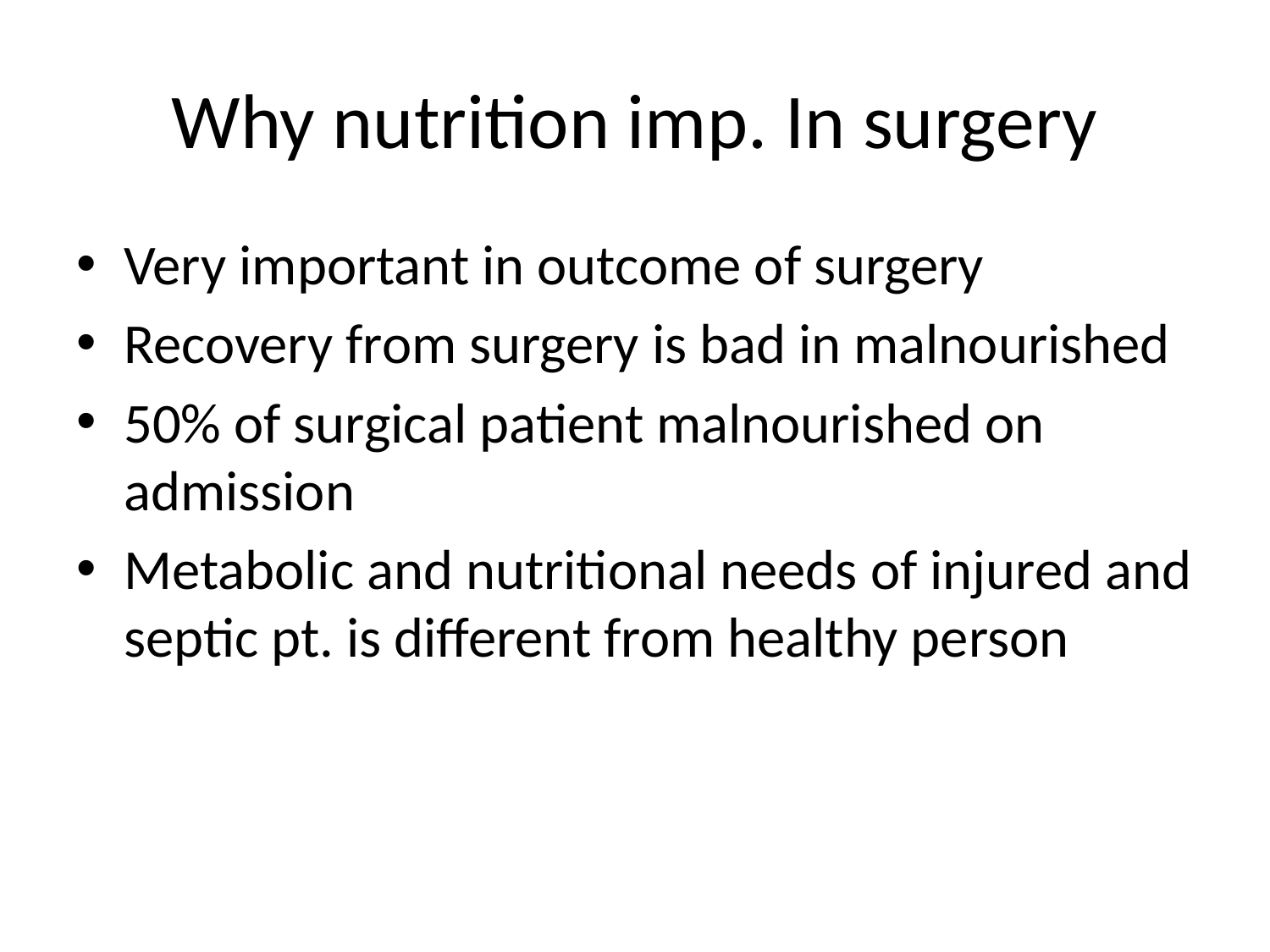

# Why nutrition imp. In surgery
Very important in outcome of surgery
Recovery from surgery is bad in malnourished
50% of surgical patient malnourished on admission
Metabolic and nutritional needs of injured and septic pt. is different from healthy person